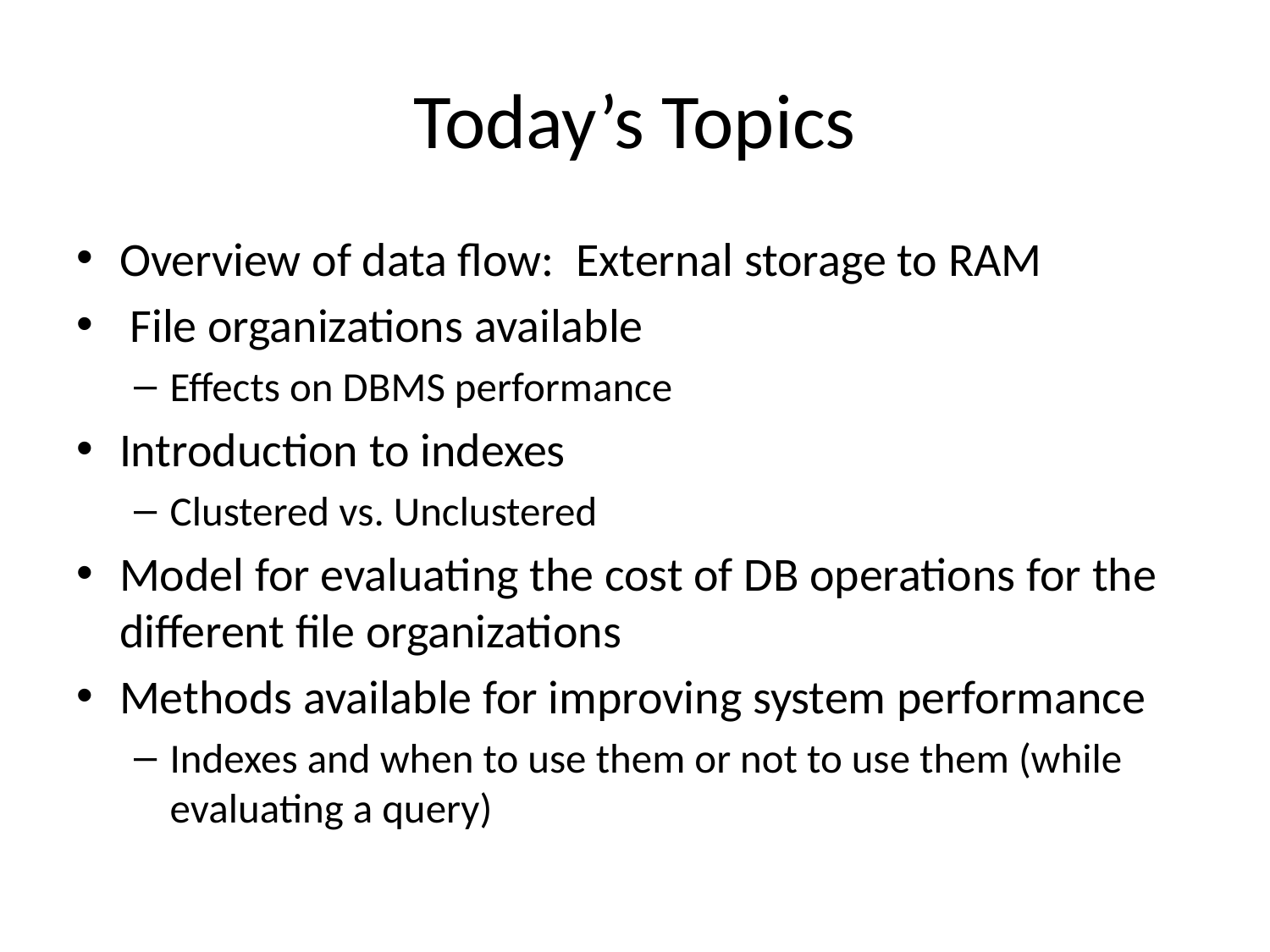

# Today’s Topics
Overview of data flow:  External storage to RAM
 File organizations available
Effects on DBMS performance
Introduction to indexes
Clustered vs. Unclustered
Model for evaluating the cost of DB operations for the different file organizations
Methods available for improving system performance
Indexes and when to use them or not to use them (while evaluating a query)